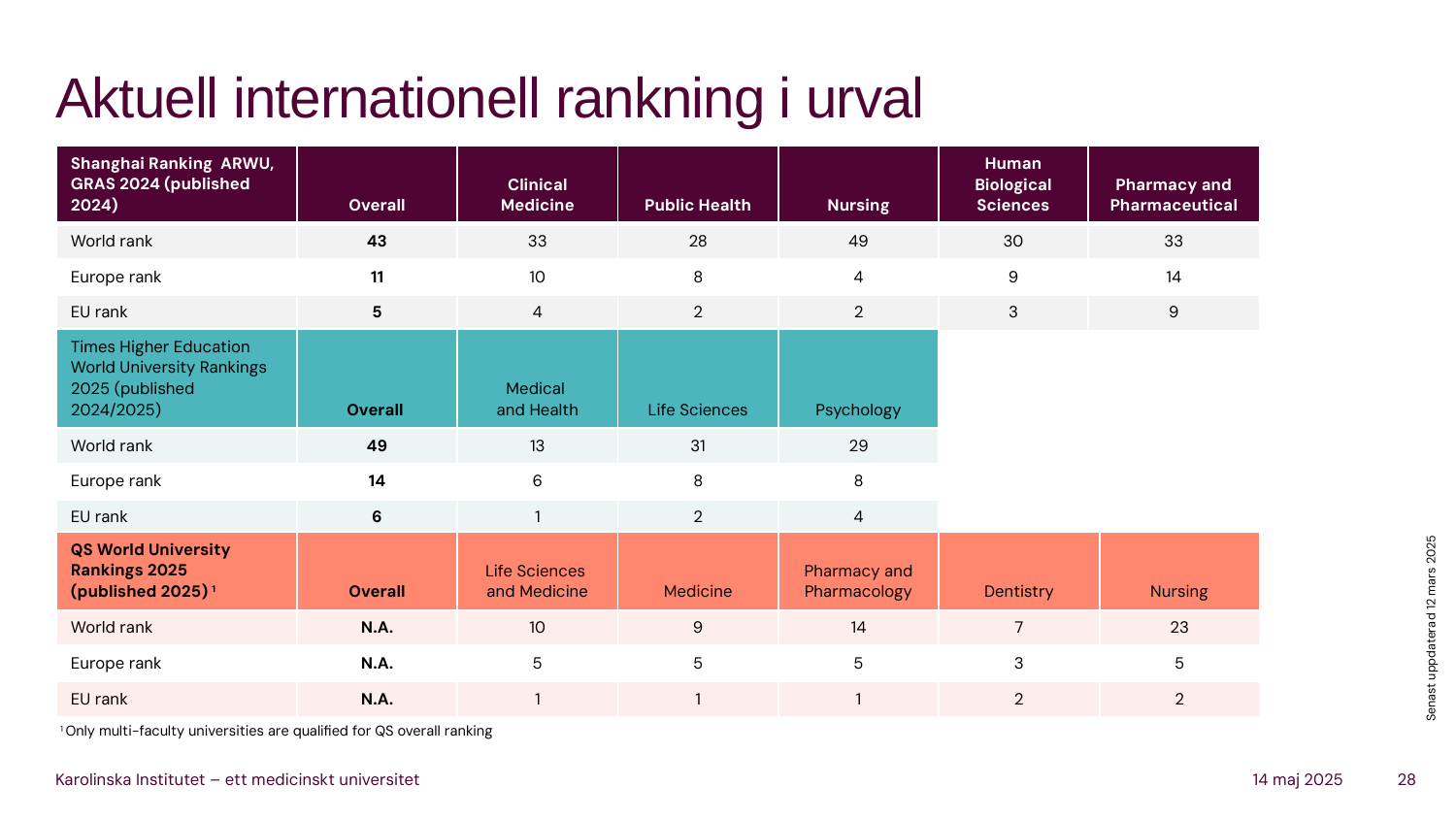

# Aktuell internationell rankning i urval
| Shanghai Ranking ARWU, GRAS 2024 (published 2024) | Overall | Clinical Medicine | Public Health | Nursing | Human Biological Sciences | Pharmacy and Pharmaceutical |
| --- | --- | --- | --- | --- | --- | --- |
| World rank | 43 | 33 | 28 | 49 | 30 | 33 |
| Europe rank | 11 | 10 | 8 | 4 | 9 | 14 |
| EU rank | 5 | 4 | 2 | 2 | 3 | 9 |
| Times Higher Education World University Rankings 2025 (published 2024/2025) | Overall | Medical and Health | Life Sciences | Psychology |
| --- | --- | --- | --- | --- |
| World rank | 49 | 13 | 31 | 29 |
| Europe rank | 14 | 6 | 8 | 8 |
| EU rank | 6 | 1 | 2 | 4 |
Senast uppdaterad 12 mars 2025
| QS World University Rankings 2025 (published 2025) 1 | Overall | Life Sciences and Medicine | Medicine | Pharmacy and Pharmacology | Dentistry | Nursing |
| --- | --- | --- | --- | --- | --- | --- |
| World rank | N.A. | 10 | 9 | 14 | 7 | 23 |
| Europe rank | N.A. | 5 | 5 | 5 | 3 | 5 |
| EU rank | N.A. | 1 | 1 | 1 | 2 | 2 |

  1 Only multi-faculty universities are qualified for QS overall ranking

Karolinska Institutet – ett medicinskt universitet
14 maj 2025
28